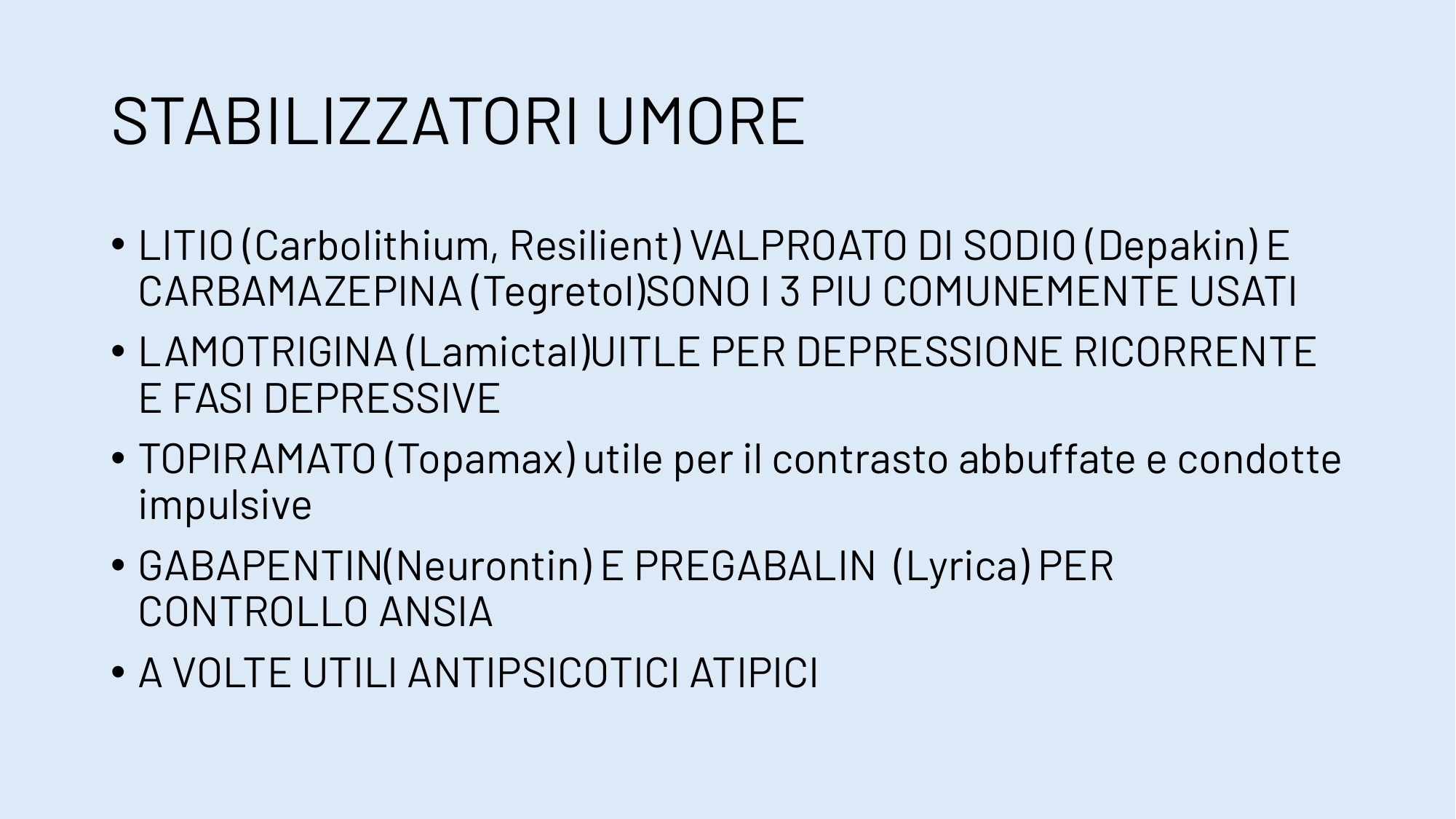

# STABILIZZATORI UMORE
LITIO (Carbolithium, Resilient) VALPROATO DI SODIO (Depakin) E CARBAMAZEPINA (Tegretol)SONO I 3 PIU COMUNEMENTE USATI
LAMOTRIGINA (Lamictal)UITLE PER DEPRESSIONE RICORRENTE E FASI DEPRESSIVE
TOPIRAMATO (Topamax) utile per il contrasto abbuffate e condotte impulsive
GABAPENTIN(Neurontin) E PREGABALIN  (Lyrica) PER CONTROLLO ANSIA
A VOLTE UTILI ANTIPSICOTICI ATIPICI